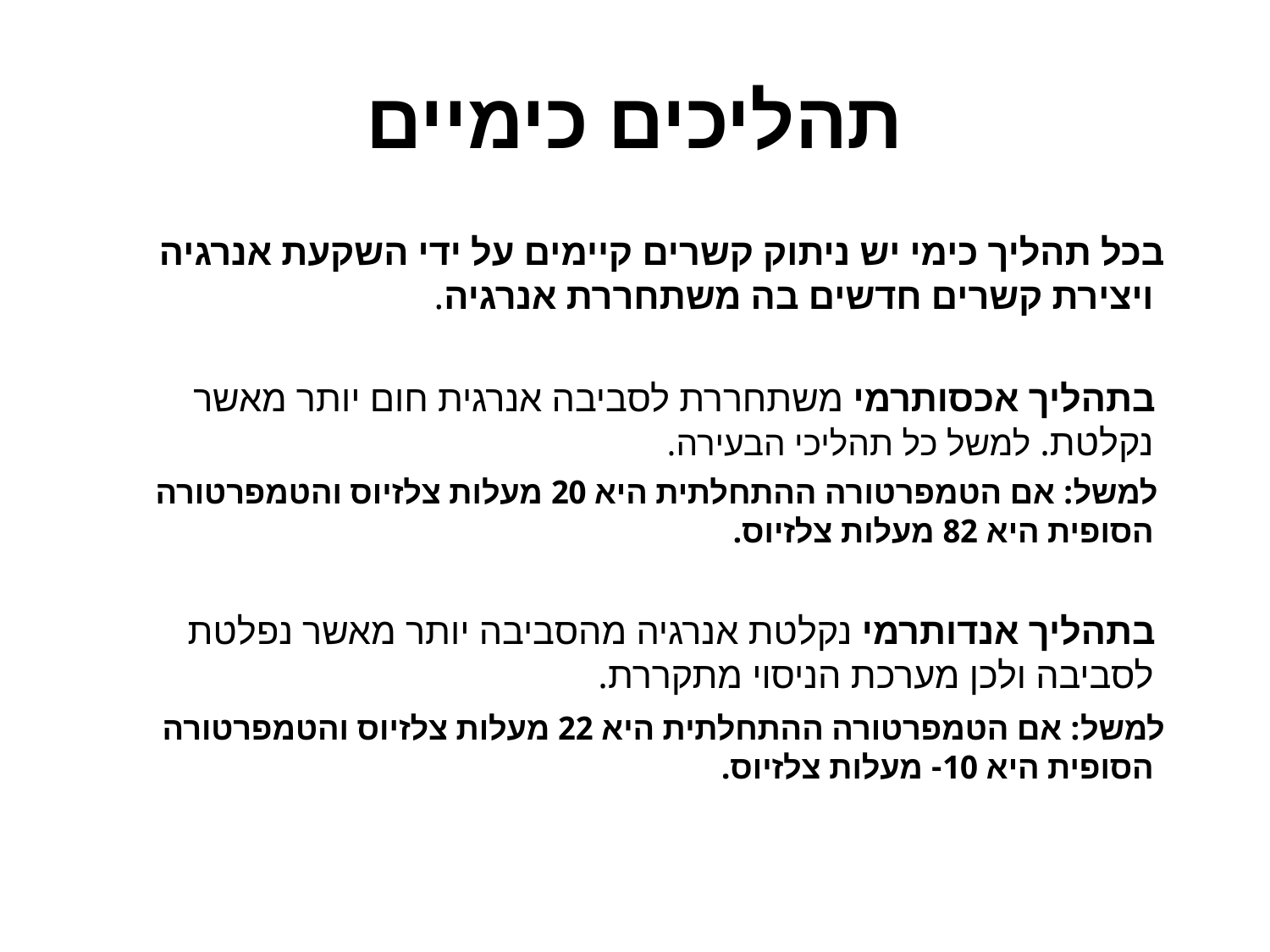

# תהליכים כימיים
   בכל תהליך כימי יש ניתוק קשרים קיימים על ידי השקעת אנרגיה ויצירת קשרים חדשים בה משתחררת אנרגיה.

    בתהליך אכסותרמי משתחררת לסביבה אנרגית חום יותר מאשר נקלטת. למשל כל תהליכי הבעירה.
    למשל: אם הטמפרטורה ההתחלתית היא 20 מעלות צלזיוס והטמפרטורה הסופית היא 82 מעלות צלזיוס.

    בתהליך אנדותרמי נקלטת אנרגיה מהסביבה יותר מאשר נפלטת לסביבה ולכן מערכת הניסוי מתקררת.
   למשל: אם הטמפרטורה ההתחלתית היא 22 מעלות צלזיוס והטמפרטורה הסופית היא 10- מעלות צלזיוס.